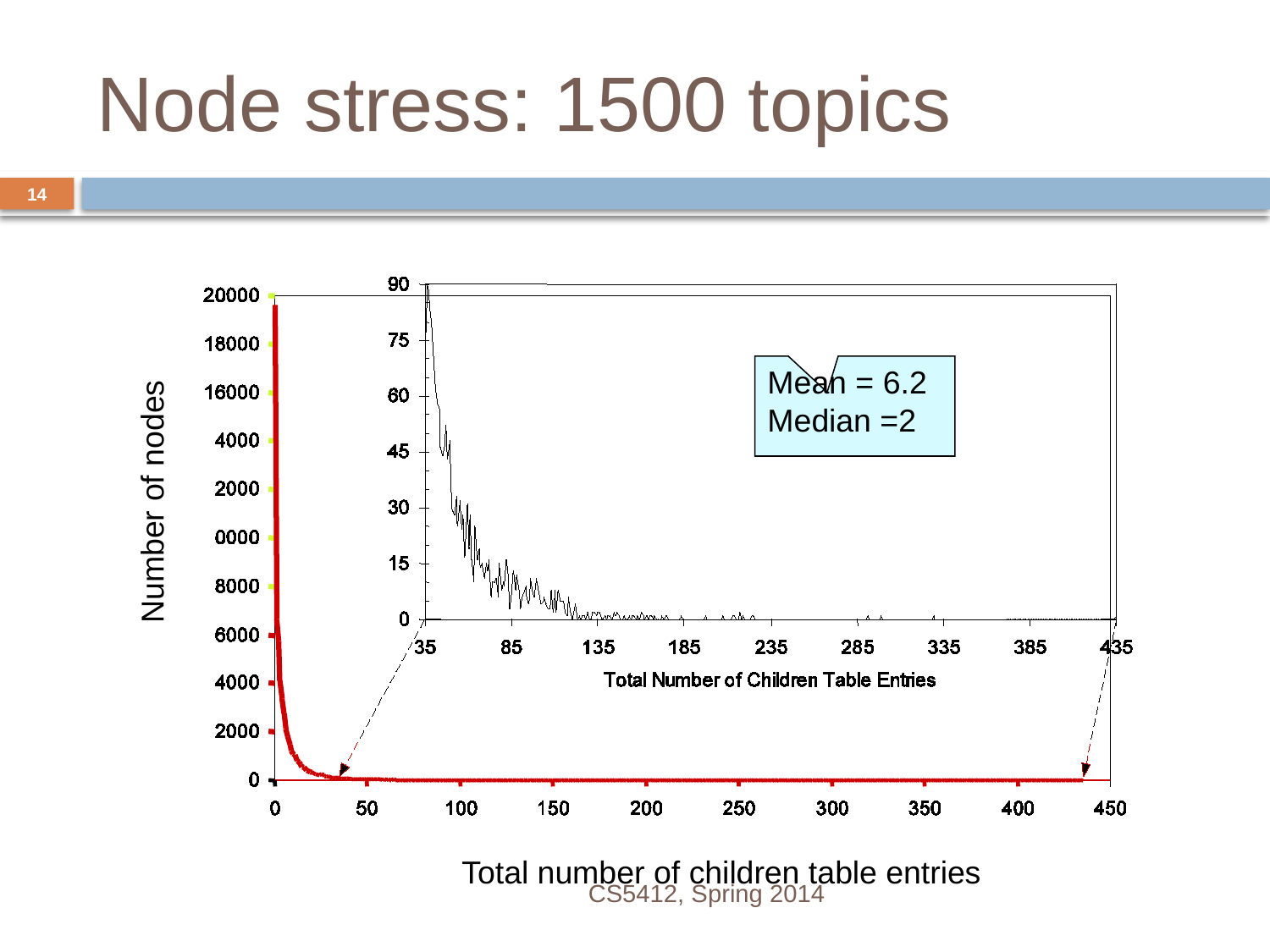

# Node stress: 1500 topics
14

Mean = 6.2
Median =2

Number of nodes

Total number of children table entries
CS5412, Spring 2014